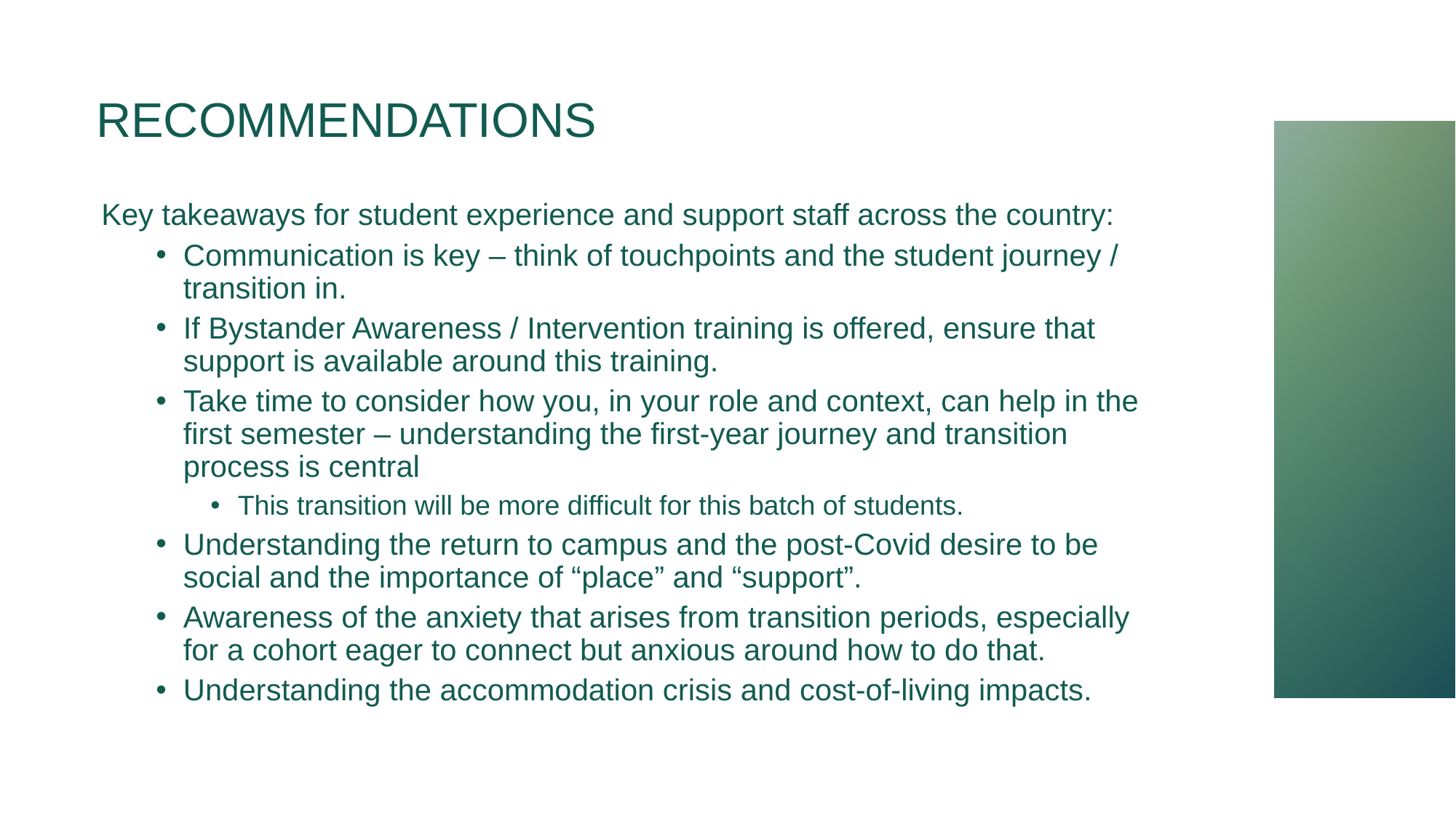

# RECOMMENDATIONS

Key takeaways for student experience and support staff across the country:
Communication is key – think of touchpoints and the student journey / transition in.
If Bystander Awareness / Intervention training is offered, ensure that support is available around this training.
Take time to consider how you, in your role and context, can help in the first semester – understanding the first-year journey and transition process is central
This transition will be more difficult for this batch of students.
Understanding the return to campus and the post-Covid desire to be social and the importance of “place” and “support”.
Awareness of the anxiety that arises from transition periods, especially for a cohort eager to connect but anxious around how to do that.
Understanding the accommodation crisis and cost-of-living impacts.